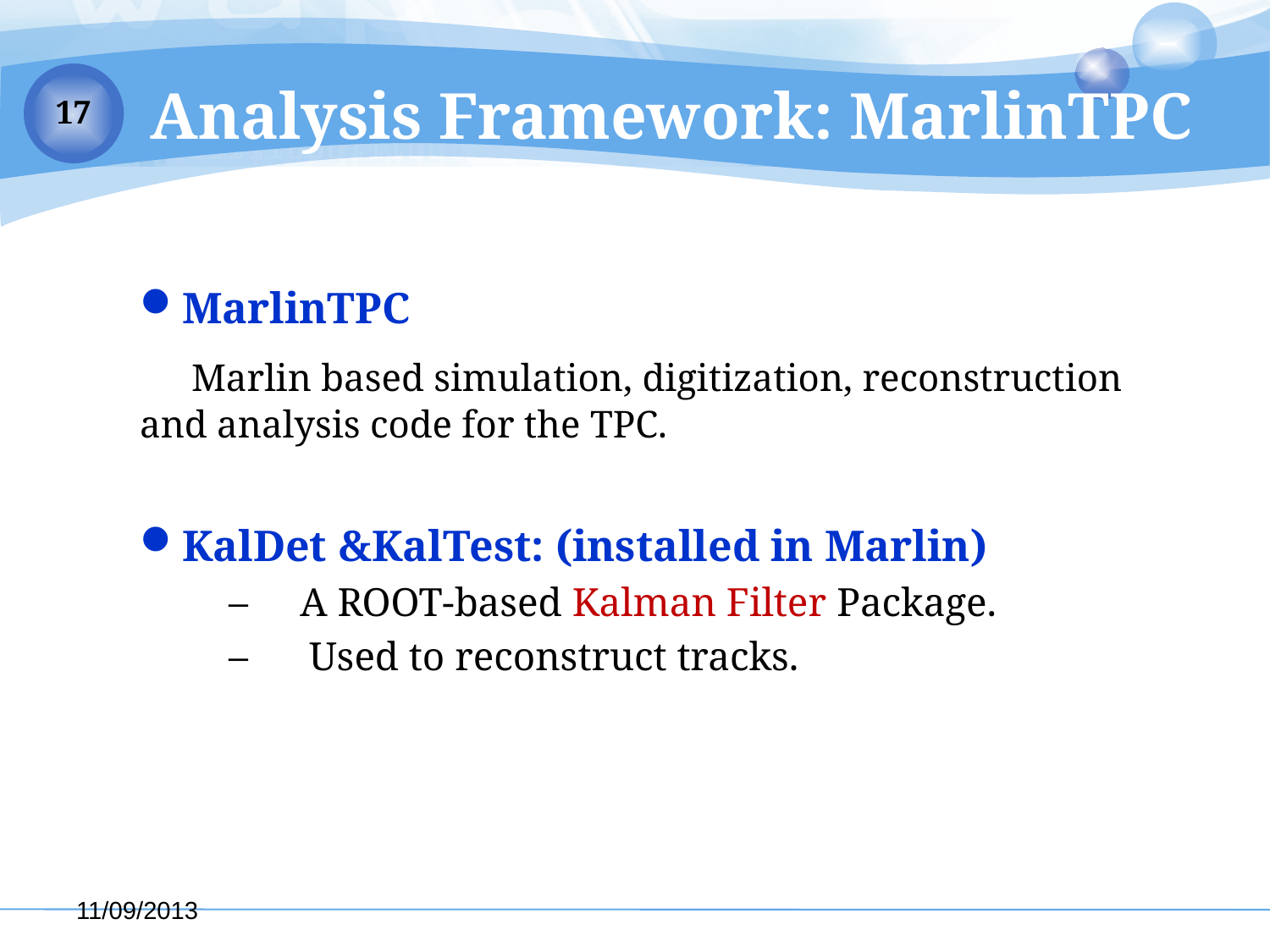

# Analysis Framework: MarlinTPC
MarlinTPC
    Marlin based simulation, digitization, reconstruction and analysis code for the TPC.

KalDet &KalTest: (installed in Marlin)
A ROOT-based Kalman Filter Package.
      Used to reconstruct tracks.

11/09/2013